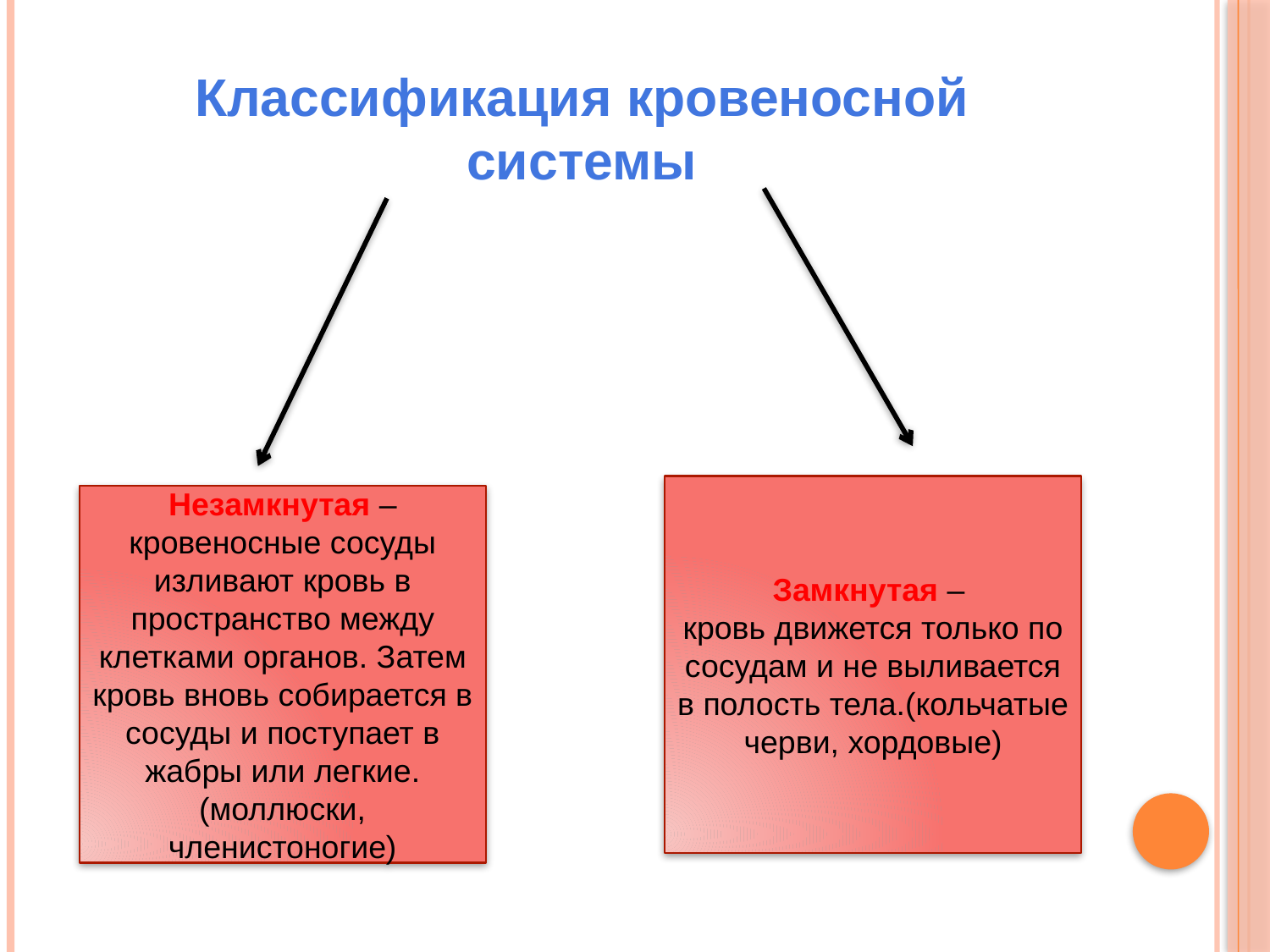

# Классификация кровеносной системы

Замкнутая –
кровь движется только по сосудам и не выливается в полость тела.(кольчатые черви, хордовые)
Незамкнутая – кровеносные сосуды изливают кровь в пространство между клетками органов. Затем кровь вновь собирается в сосуды и поступает в жабры или легкие.(моллюски, членистоногие)